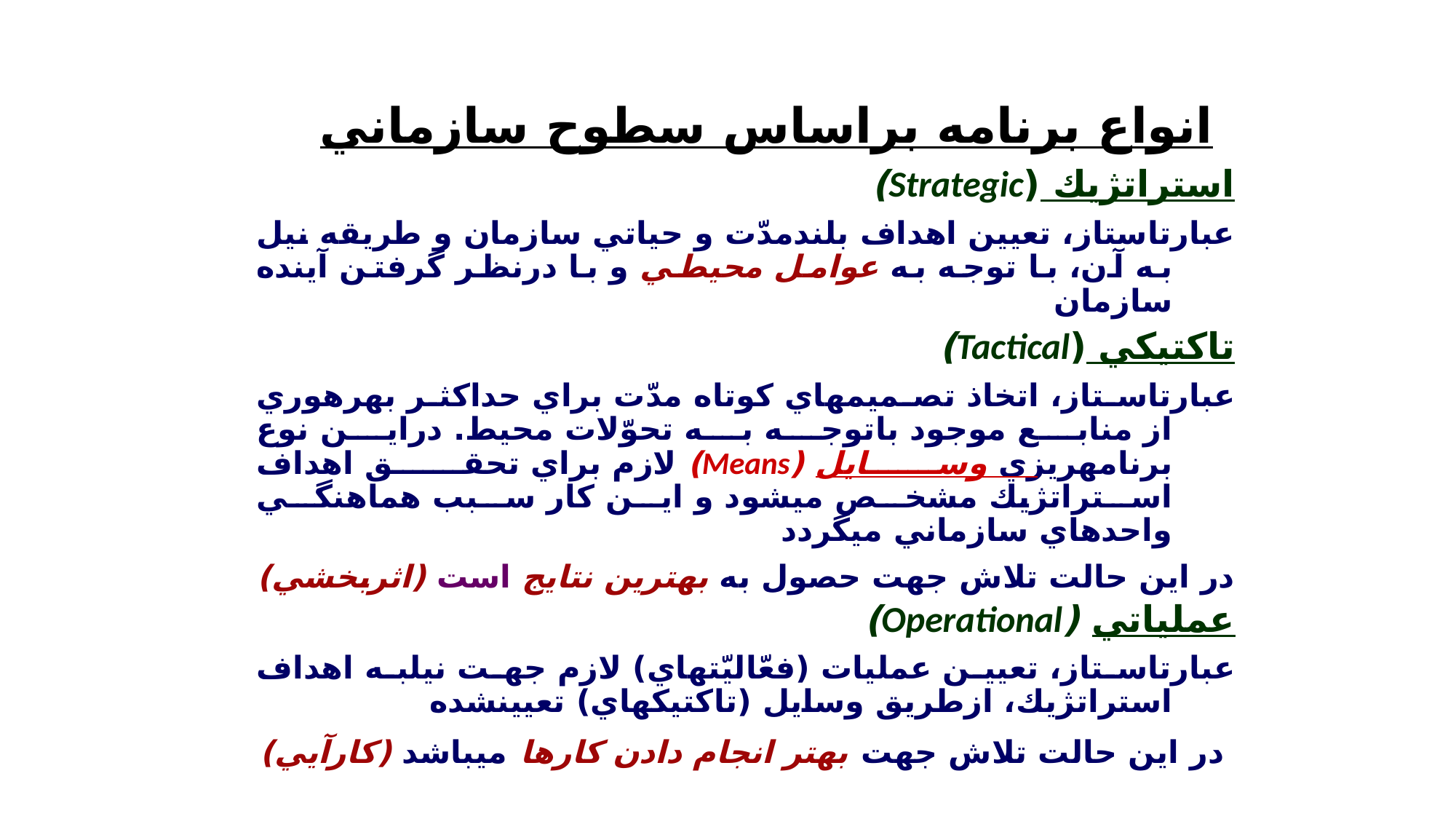

# انواع برنامه براساس سطوح سازماني
استراتژيك (Strategic)
عبارت‏است‏از، تعيين اهداف بلندمدّت و حياتي سازمان و طريقه نيل به آن، با توجه به عوامل محيطي و با درنظر گرفتن آينده سازمان
تاكتيكي (Tactical)
عبارت‏است‏از، اتخاذ تصميم‏هاي كوتاه مدّت براي حداكثر بهره‏وري از منابع موجود باتوجه به تحوّلات محيط. دراين نوع برنامه‏ريزي وسايل (Means) لازم براي تحقق اهداف استراتژيك مشخص مي‏شود و اين كار سبب هماهنگي واحدهاي سازماني مي‏گردد
در اين حالت تلاش جهت حصول به بهترين نتايج است (اثربخشي)
عملياتي (Operational)
عبارت‏است‏از، تعيين عمليات (فعّاليّت‏هاي) لازم جهت نيل‏به اهداف استراتژيك، ازطريق وسايل (تاكتيك‏هاي) تعيين‏شده
 در اين حالت تلاش جهت بهتر انجام دادن كارها مي‏باشد (كارآيي)